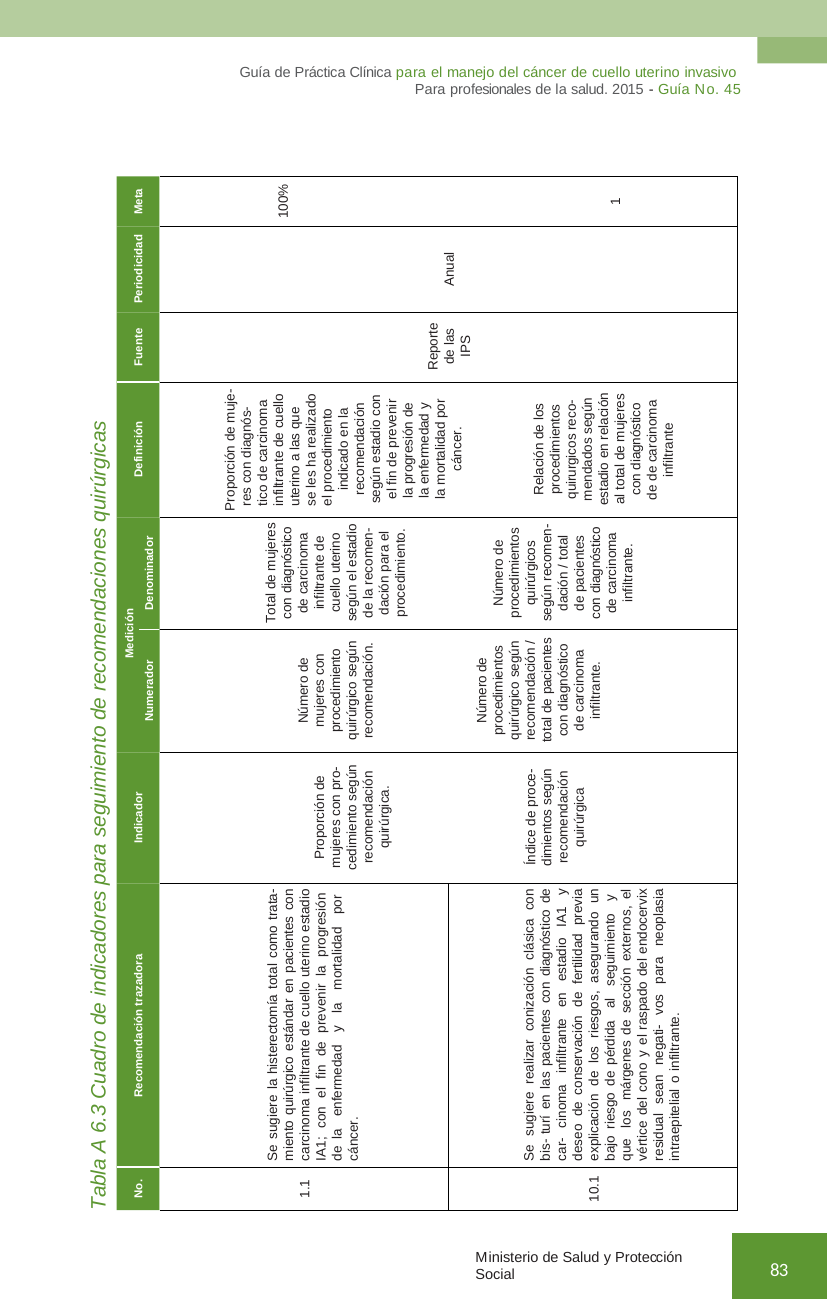

Guía de Práctica Clínica para el manejo del cáncer de cuello uterino invasivo
Para profesionales de la salud. 2015 - Guía No. 45

100%
Meta
1

Periodicidad
Anual

Reporte de las IPS
Fuente

Proporción de muje- res con diagnós- tico de carcinoma infiltrante de cuello uterino a las que  se les ha realizado el procedimiento
indicado en la recomendación según estadio con el fin de prevenir la progresión de  la enfermedad y  la mortalidad por cáncer.
Relación de los procedimientos quirurgicos reco- mendados según estadio en relación al total de mujeres con diagnóstico
de de carcinoma
infiltrante
Tabla A 6.3 Cuadro de indicadores para seguimiento de recomendaciones quirúrgicas
Medición
Definición

Total de mujeres con diagnóstico de carcinoma infiltrante de cuello uterino según el estadio de la recomen- dación para el procedimiento.
Número de procedimientos quirúrgicos según recomen- dación / total
de pacientes con diagnóstico de carcinoma infiltrante.
Denominador

Número de procedimientos quirúrgico según recomendación / total de pacientes con diagnóstico de carcinoma infiltrante.
Número de mujeres con procedimiento quirúrgico según recomendación.
Numerador

Proporción de mujeres con pro- cedimiento según recomendación quirúrgica.
Índice de proce- dimientos según recomendación quirúrgica
Indicador

Se sugiere realizar conización clásica con bis- turí en las pacientes con diagnóstico de car- cinoma infiltrante en estadio IA1 y deseo de conservación de fertilidad previa explicación de los riesgos, asegurando un bajo riesgo de pérdida  al  seguimiento  y  que  los  márgenes de sección externos, el vértice del cono y el raspado del endocervix residual sean negati- vos para neoplasia intraepitelial o infiltrante.
Se sugiere la histerectomía total como trata- miento quirúrgico estándar en pacientes con carcinoma infiltrante de cuello uterino estadio IA1;  con  el  fin  de  prevenir  la  progresión  de la  enfermedad  y  la  mortalidad  por  cáncer.
Recomendación trazadora

10.1
1.1
No.

Ministerio de Salud y Protección Social
83